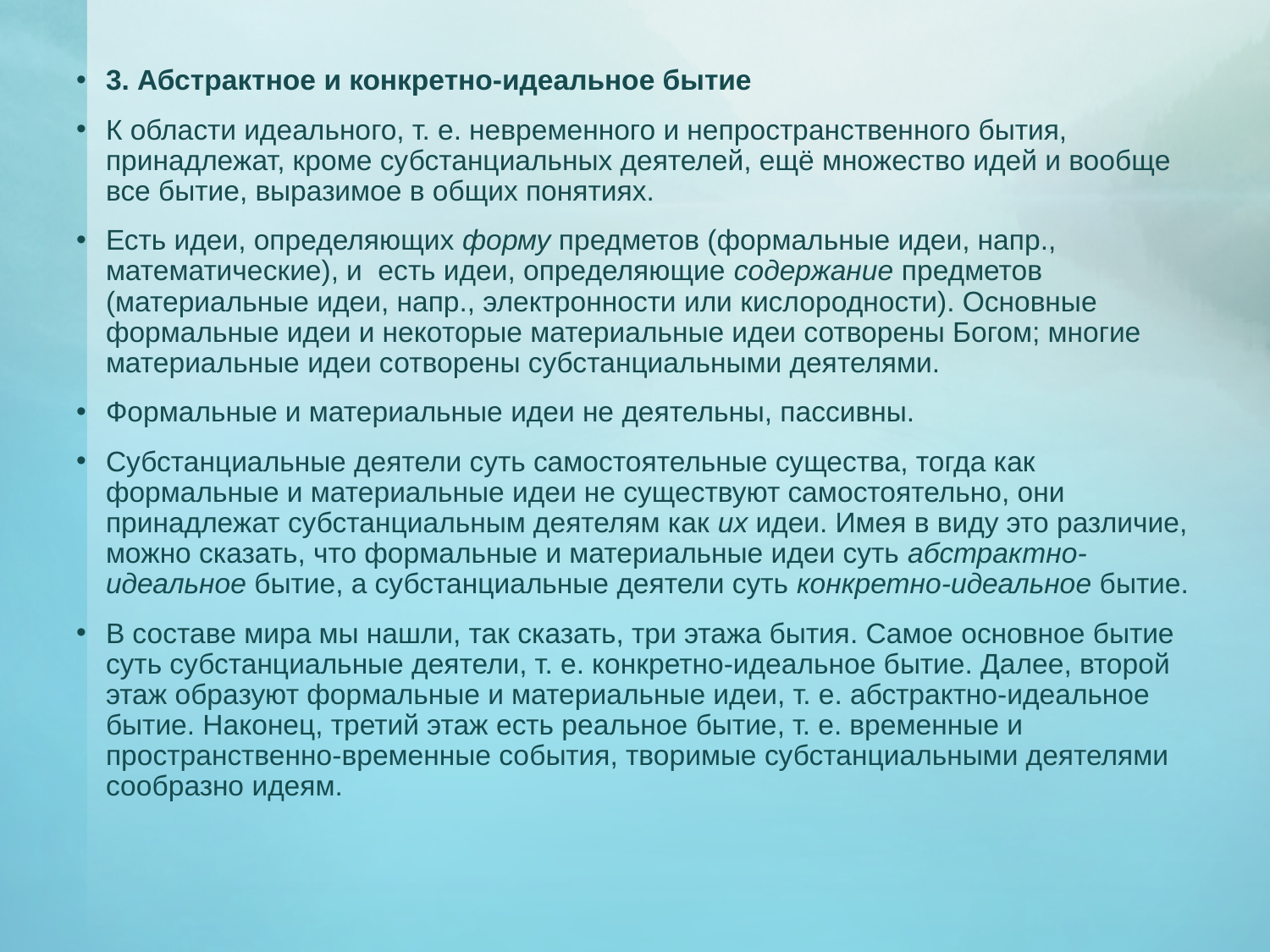

3. Абстрактное и конкретно-идеальное бытие
К области идеального, т. е. невременного и непространственного бытия, принадлежат, кроме субстанциальных деятелей, ещё множество идей и вообще все бытие, выразимое в общих понятиях.
Есть идеи, определяющих форму предметов (формальные идеи, напр., математические), и  есть идеи, определяющие содержание предметов (материальные идеи, напр., электронности или кислородности). Основные формальные идеи и некоторые материальные идеи сотворены Богом; многие материальные идеи сотворены субстанциальными деятелями.
Формальные и материальные идеи не деятельны, пассивны.
Субстанциальные деятели суть самостоятельные существа, тогда как формальные и материальные идеи не существуют самостоятельно, они принадлежат субстанциальным деятелям как их идеи. Имея в виду это различие, можно сказать, что формальные и материальные идеи суть абстрактно-идеальное бытие, а субстанциальные деятели суть конкретно-идеальное бытие.
В составе мира мы нашли, так сказать, три этажа бытия. Самое основное бытие суть субстанциальные деятели, т. е. конкретно-идеальное бытие. Далее, второй этаж образуют формальные и материальные идеи, т. е. абстрактно-идеальное бытие. Наконец, третий этаж есть реальное бытие, т. е. временные и пространственно-временные события, творимые субстанциальными деятелями сообразно идеям.